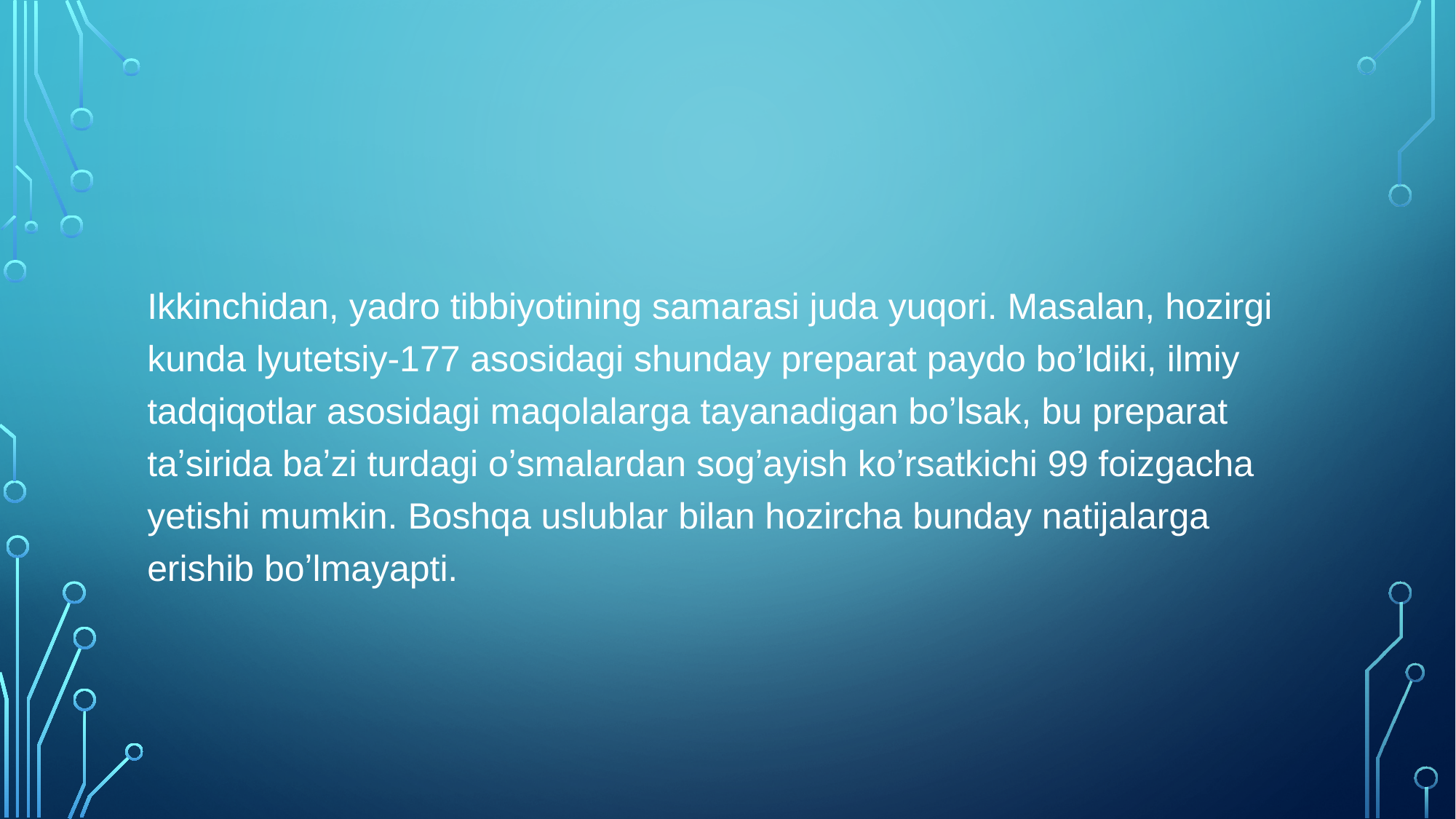

Ikkinchidan, yadro tibbiyotining samarasi juda yuqori. Masalan, hozirgi kunda lyutetsiy-177 asosidagi shunday preparat paydo boʼldiki, ilmiy tadqiqotlar asosidagi maqolalarga tayanadigan boʼlsak, bu preparat taʼsirida baʼzi turdagi oʼsmalardan sogʼayish koʼrsatkichi 99 foizgacha yetishi mumkin. Boshqa uslublar bilan hozircha bunday natijalarga erishib boʼlmayapti.